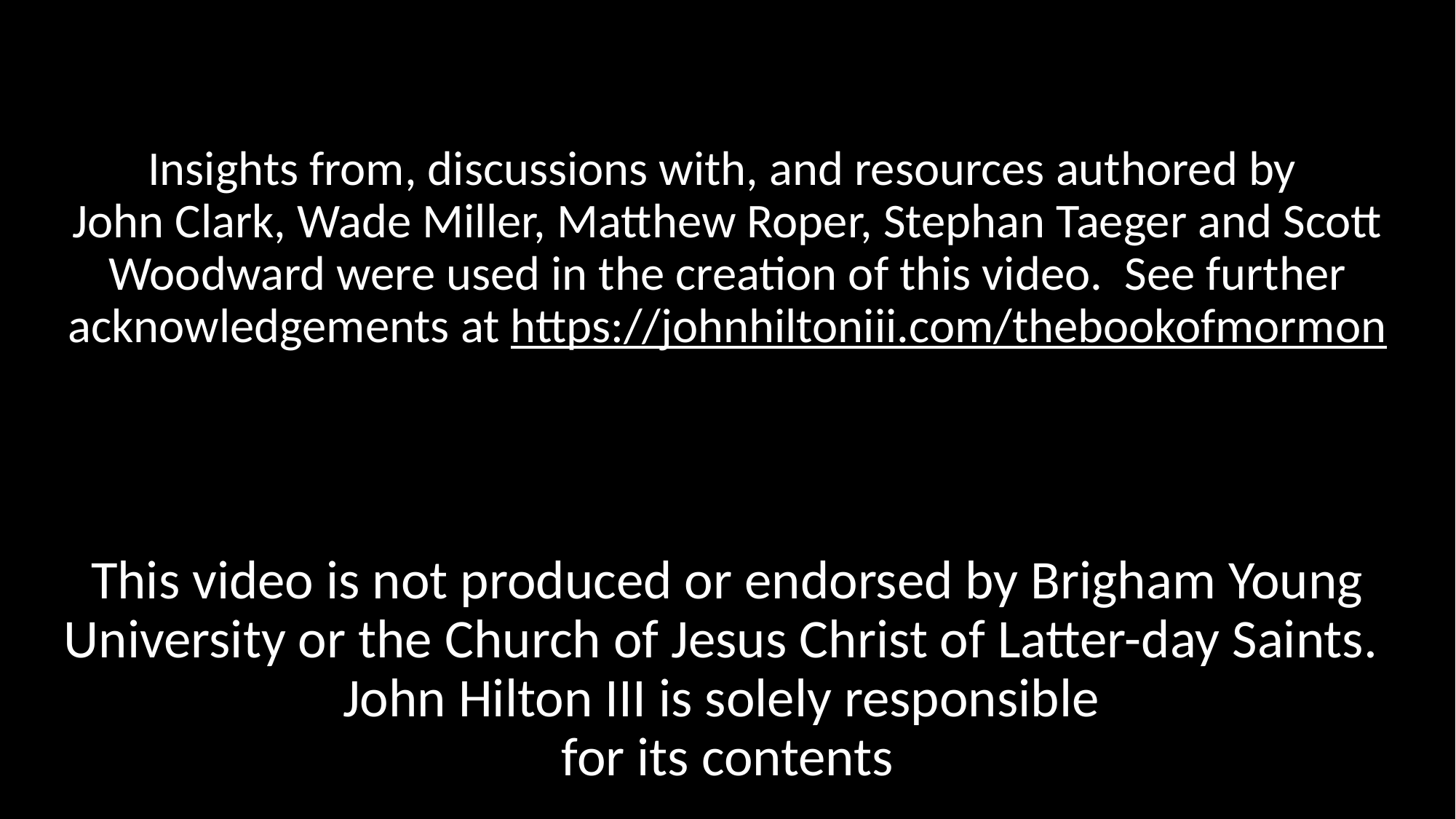

Insights from, discussions with, and resources authored by
John Clark, Wade Miller, Matthew Roper, Stephan Taeger and Scott Woodward were used in the creation of this video.  See further acknowledgements at https://johnhiltoniii.com/thebookofmormon
# This video is not produced or endorsed by Brigham Young University or the Church of Jesus Christ of Latter-day Saints. John Hilton III is solely responsible for its contents